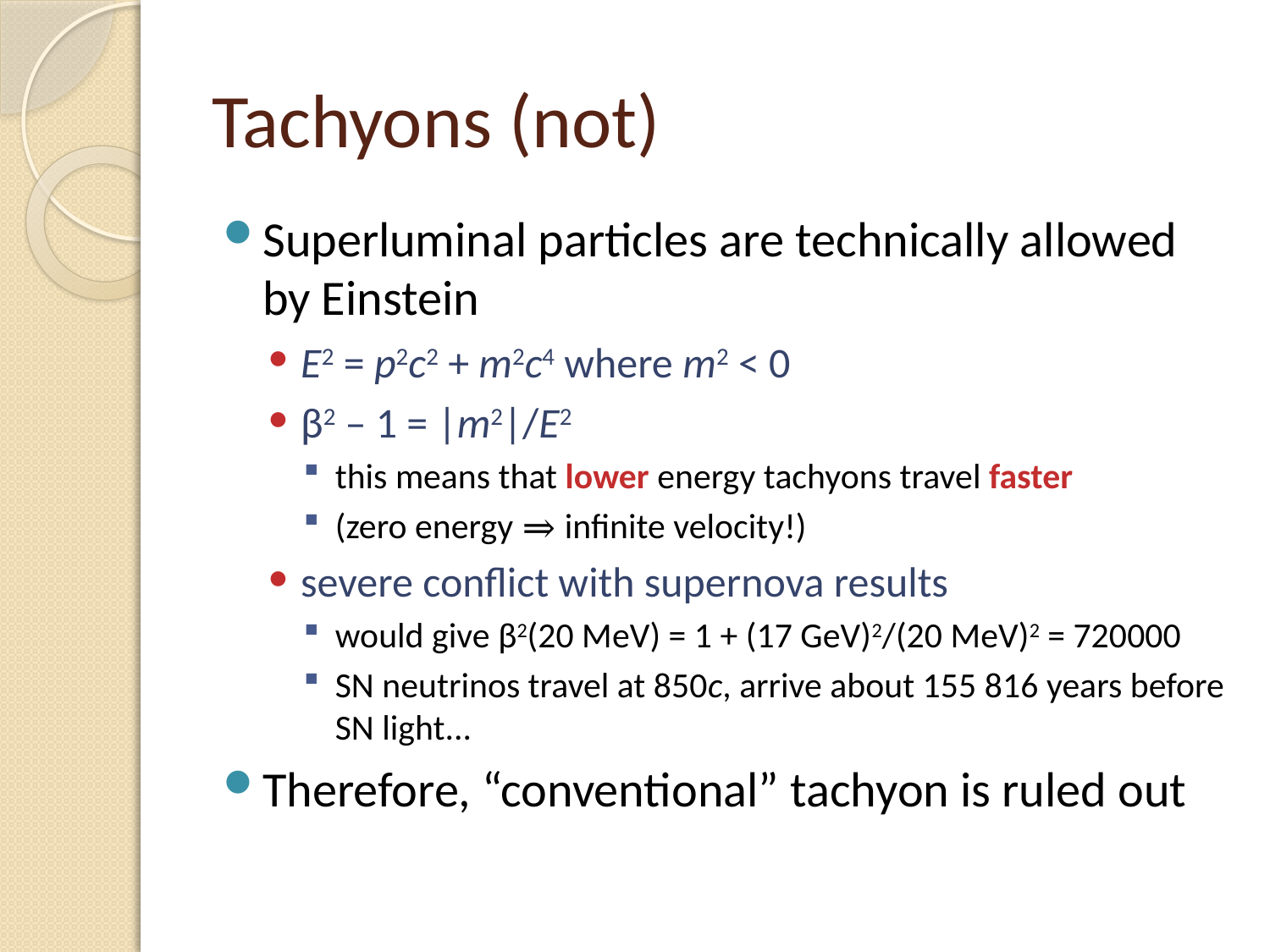

# Tachyons (not)
Superluminal particles are technically allowed by Einstein
E2 = p2c2 + m2c4 where m2 < 0
β2 – 1 = |m2|/E2
this means that lower energy tachyons travel faster
(zero energy ⇒ infinite velocity!)
severe conflict with supernova results
would give β2(20 MeV) = 1 + (17 GeV)2/(20 MeV)2 = 720000
SN neutrinos travel at 850c, arrive about 155 816 years before SN light...
Therefore, “conventional” tachyon is ruled out